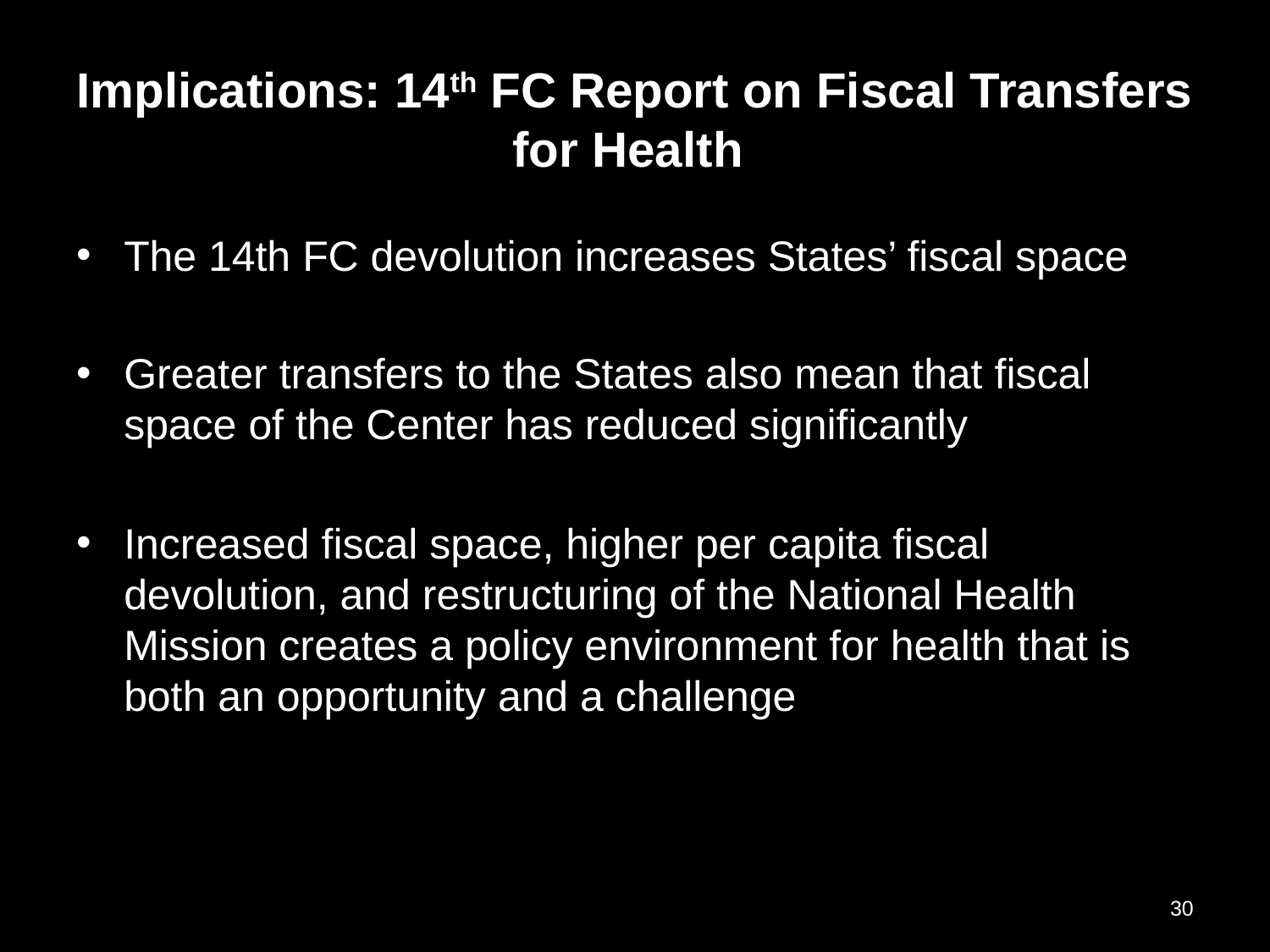

# Implications: 14th FC Report on Fiscal Transfers for Health
The 14th FC devolution increases States’ fiscal space

Greater transfers to the States also mean that fiscal space of the Center has reduced significantly

Increased fiscal space, higher per capita fiscal devolution, and restructuring of the National Health Mission creates a policy environment for health that is both an opportunity and a challenge

30